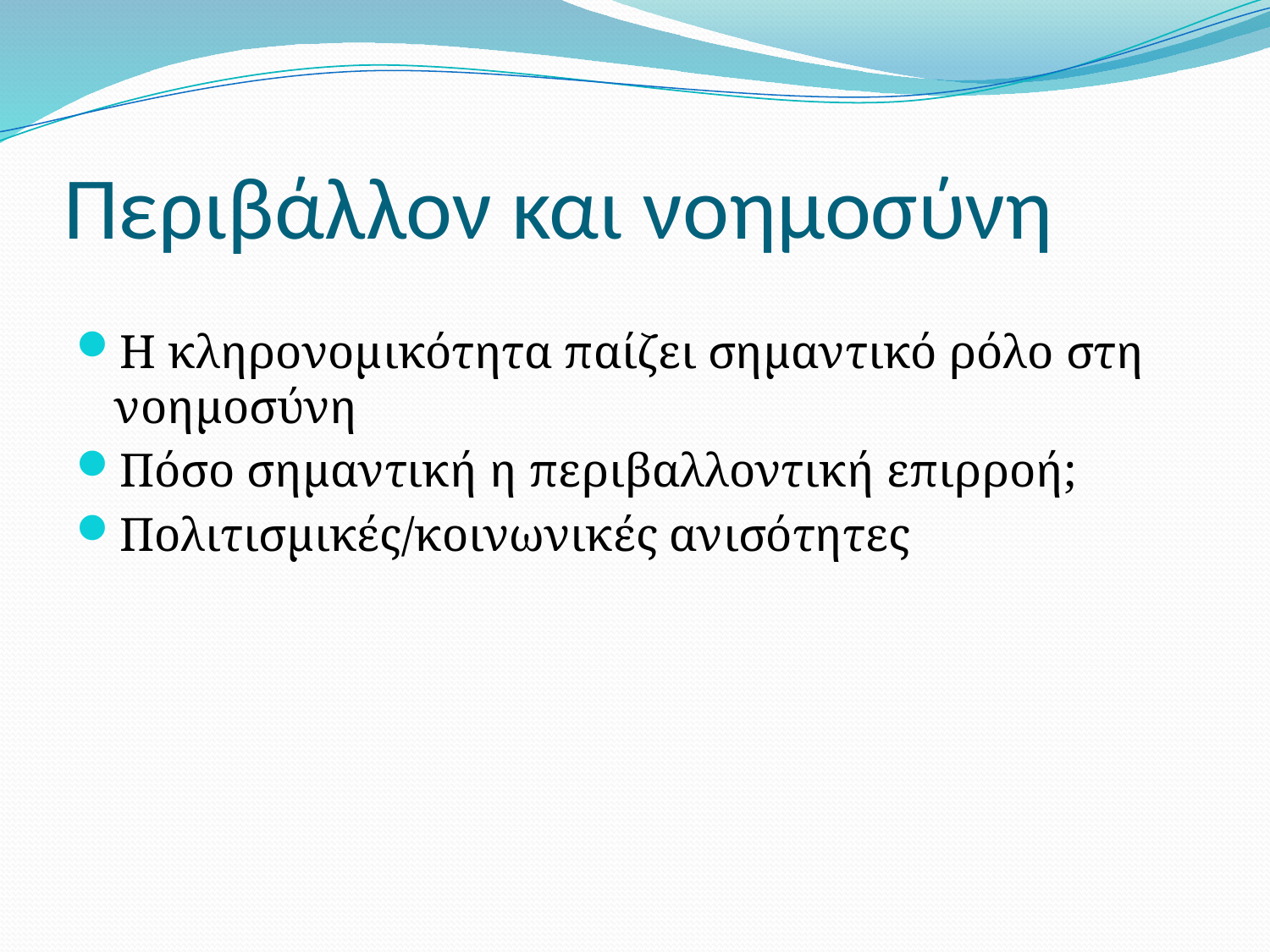

# Περιβάλλον και νοημοσύνη
Η κληρονομικότητα παίζει σημαντικό ρόλο στη νοημοσύνη
Πόσο σημαντική η περιβαλλοντική επιρροή;
Πολιτισμικές/κοινωνικές ανισότητες